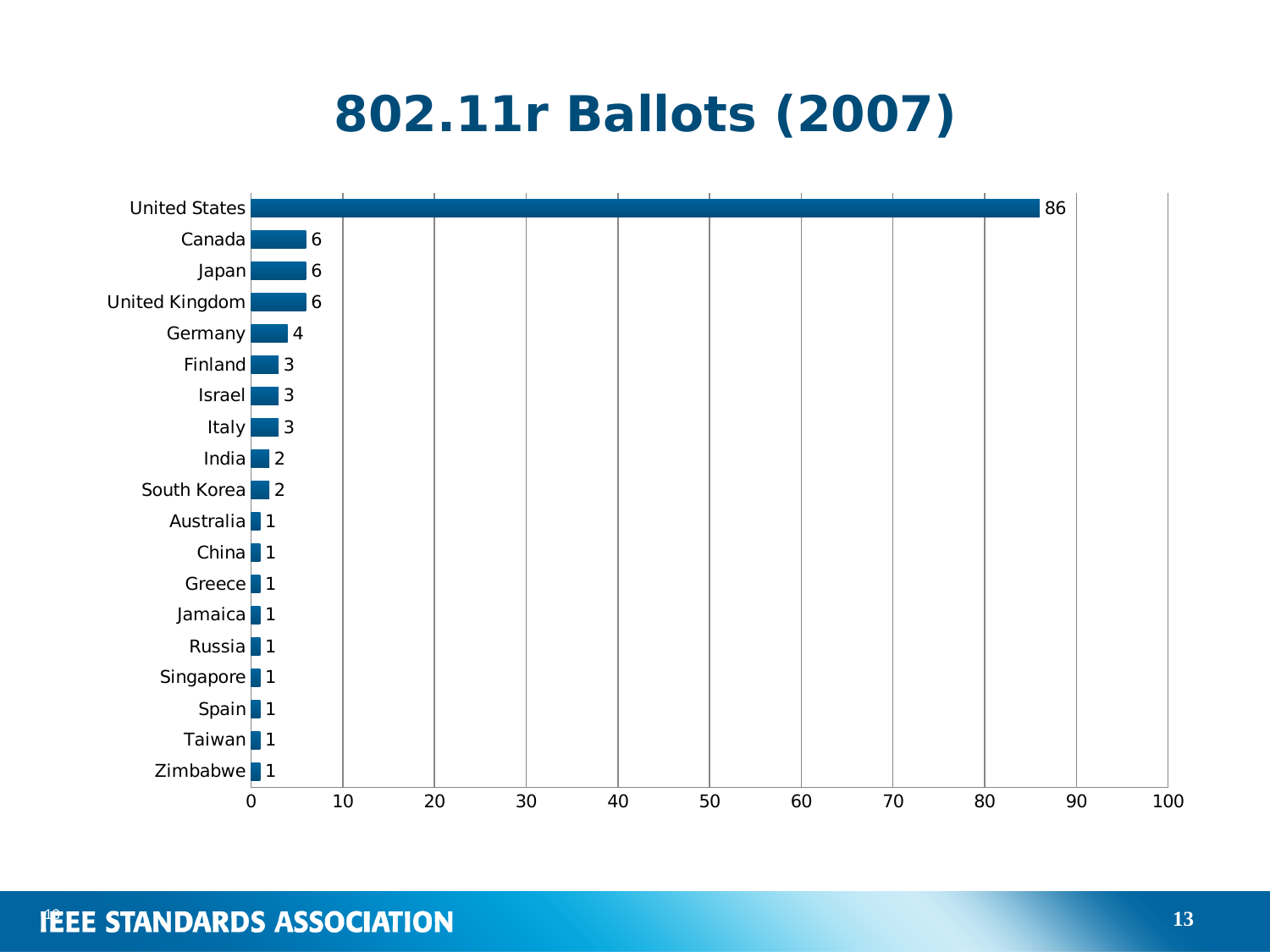

# 802.11r Ballots (2007)

### Chart

| Category |  |
|---|---|
| Zimbabwe | 1.0 |
| Taiwan | 1.0 |
| Spain | 1.0 |
| Singapore | 1.0 |
| Russia | 1.0 |
| Jamaica | 1.0 |
| Greece | 1.0 |
| China | 1.0 |
| Australia | 1.0 |
| South Korea | 2.0 |
| India | 2.0 |
| Italy | 3.0 |
| Israel | 3.0 |
| Finland | 3.0 |
| Germany | 4.0 |
| United Kingdom | 6.0 |
| Japan | 6.0 |
| Canada | 6.0 |
| United States | 86.0 |
13